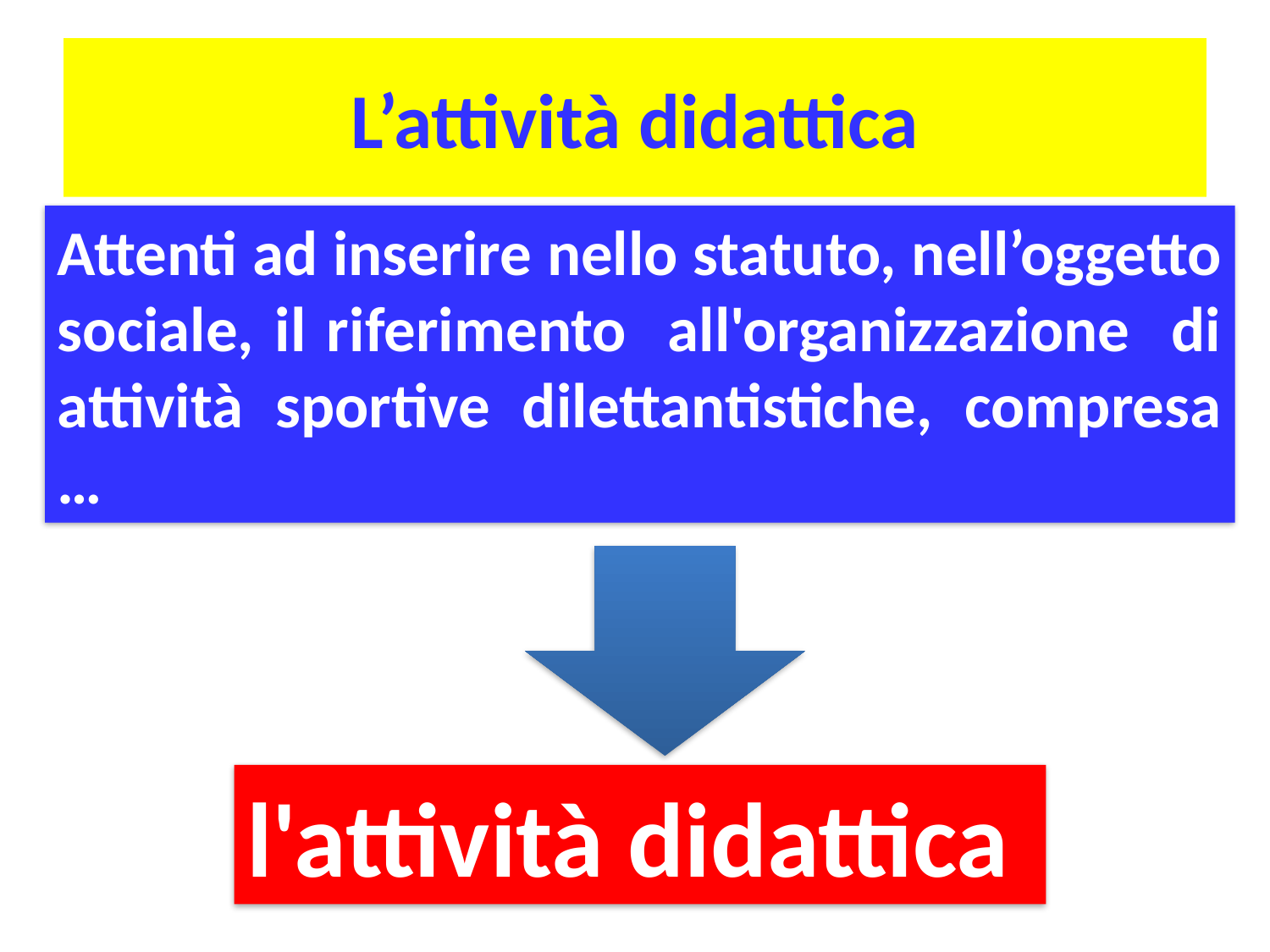

# L’attività didattica
Attenti ad inserire nello statuto, nell’oggetto sociale, il riferimento  all'organizzazione  di attività sportive dilettantistiche, compresa …

l'attività didattica